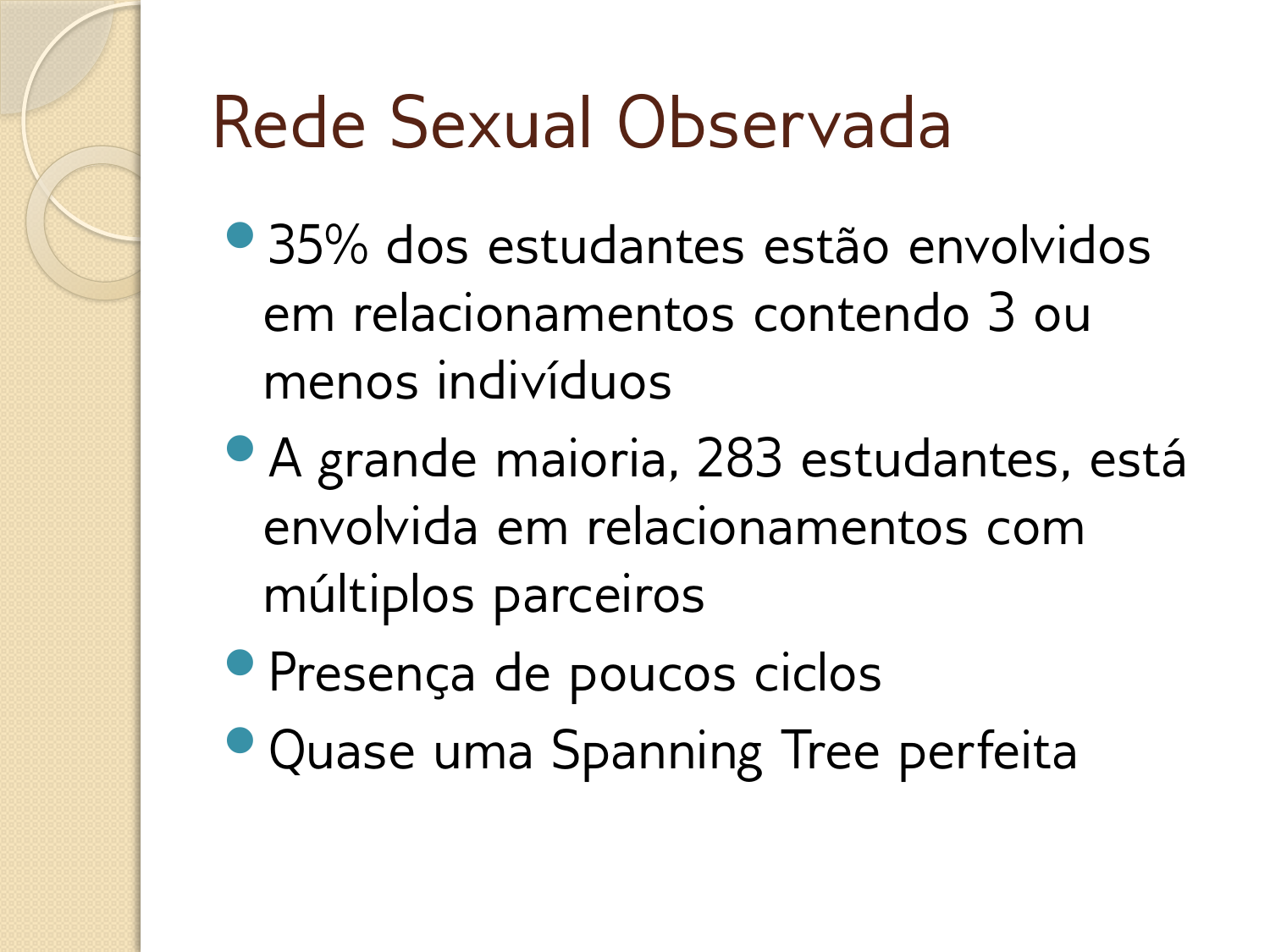

# Rede Sexual Observada
35% dos estudantes estão envolvidos em relacionamentos contendo 3 ou menos indivíduos
A grande maioria, 283 estudantes, está envolvida em relacionamentos com múltiplos parceiros
Presença de poucos ciclos
Quase uma Spanning Tree perfeita